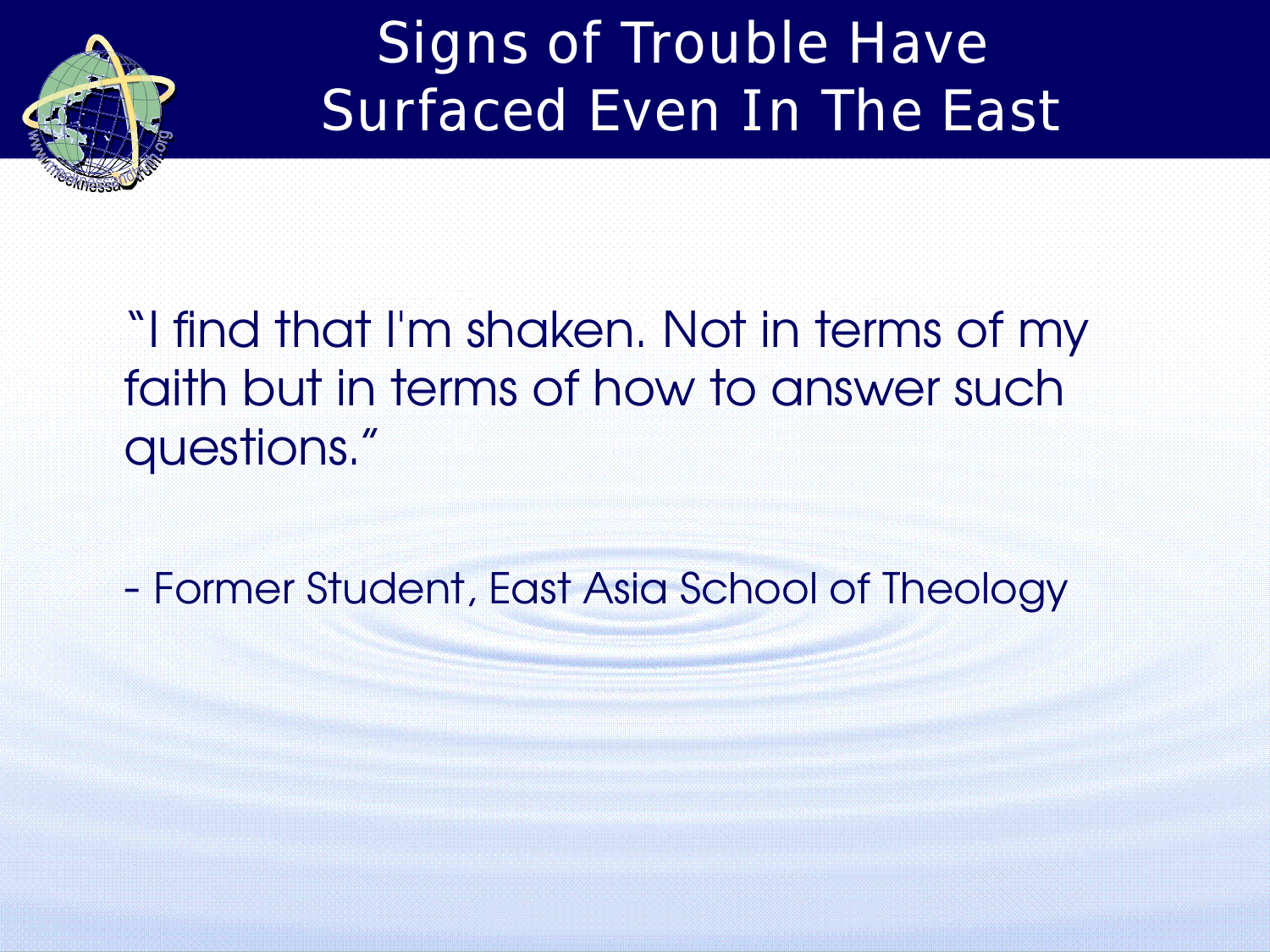

# Signs of Trouble Have Surfaced Even In The East

	“I find that I'm shaken. Not in terms of my faith but in terms of how to answer such questions.”

	- Former Student, East Asia School of Theology